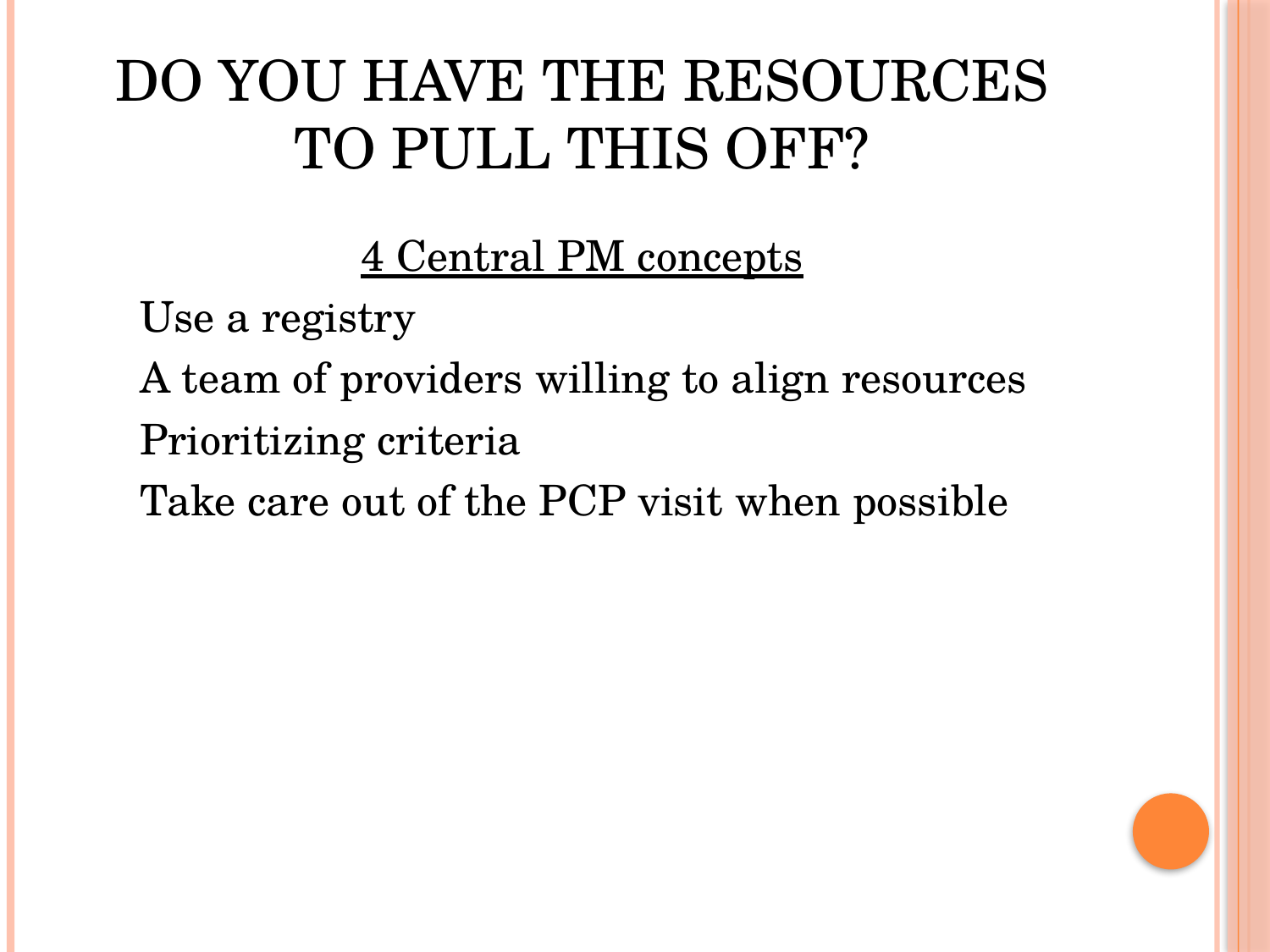

# Do you have the resources to pull this off?
4 Central PM concepts
Use a registry
A team of providers willing to align resources
Prioritizing criteria
Take care out of the PCP visit when possible